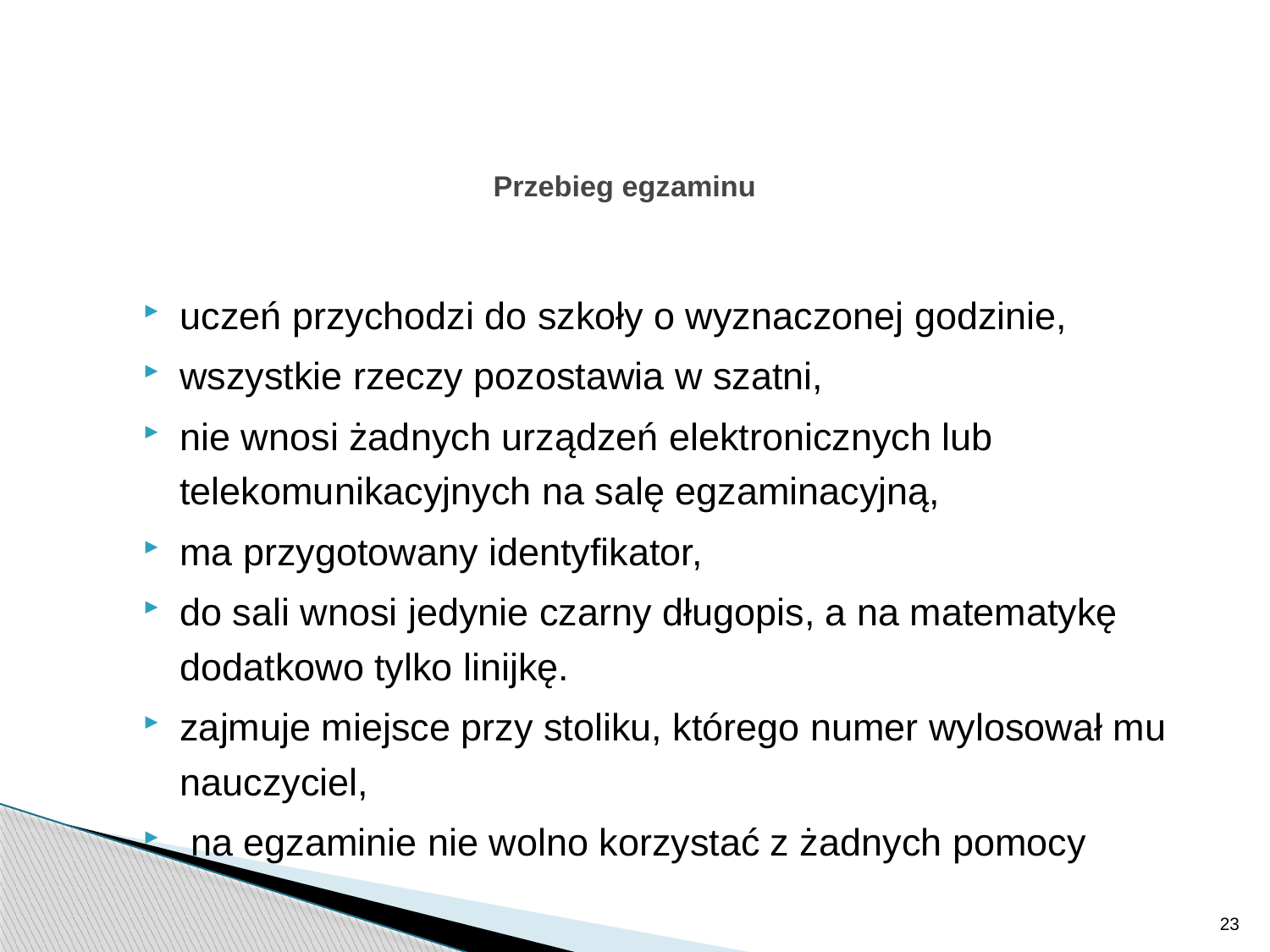

# Przebieg egzaminu
uczeń przychodzi do szkoły o wyznaczonej godzinie,
wszystkie rzeczy pozostawia w szatni,
nie wnosi żadnych urządzeń elektronicznych lub telekomunikacyjnych na salę egzaminacyjną,
ma przygotowany identyfikator,
do sali wnosi jedynie czarny długopis, a na matematykę dodatkowo tylko linijkę.
zajmuje miejsce przy stoliku, którego numer wylosował mu nauczyciel,
 na egzaminie nie wolno korzystać z żadnych pomocy

23